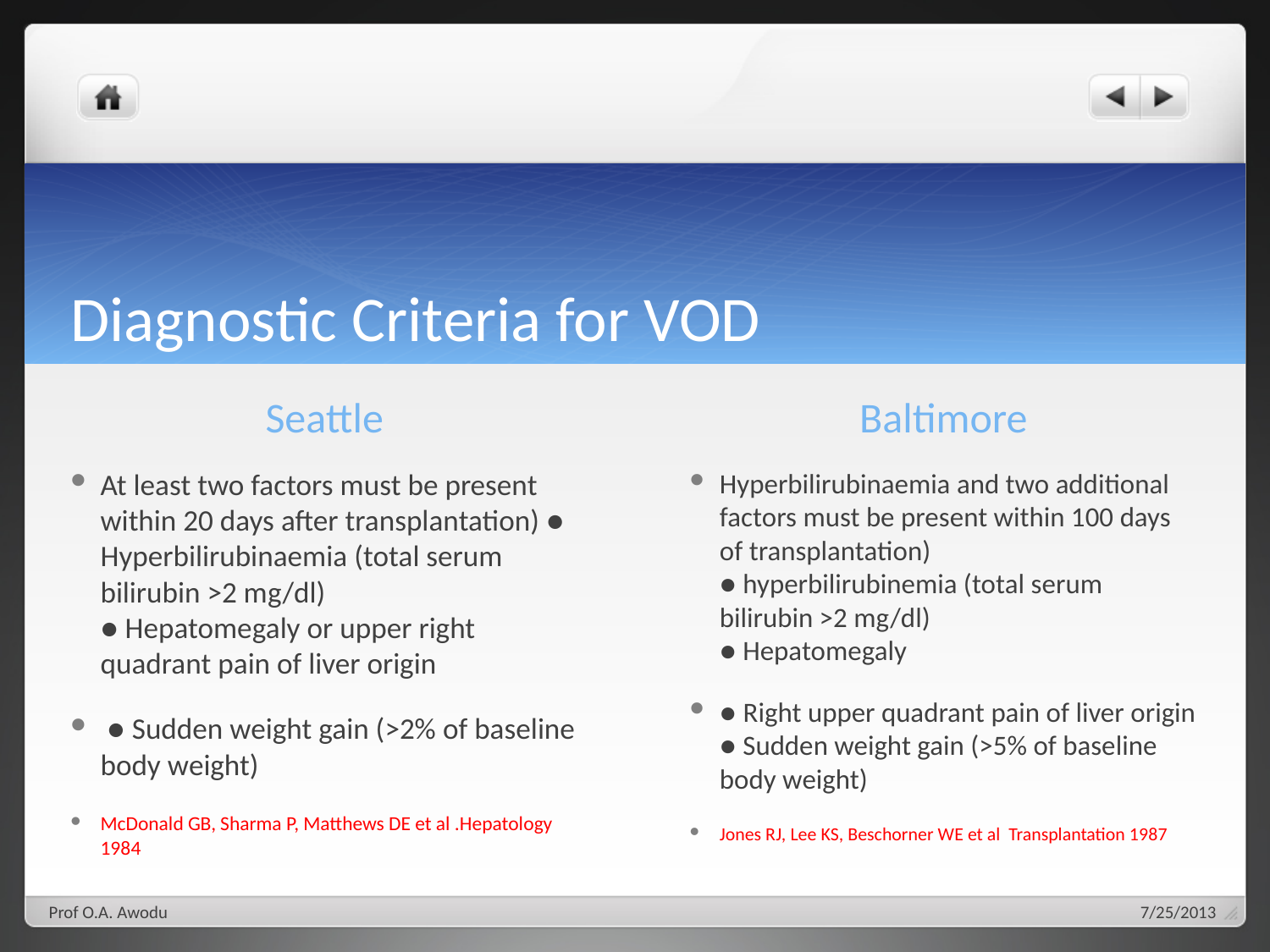

# Diagnostic Criteria for VOD
Seattle
Baltimore
At least two factors must be present within 20 days after transplantation) ● Hyperbilirubinaemia (total serum bilirubin >2 mg/dl)
● Hepatomegaly or upper right quadrant pain of liver origin
 ● Sudden weight gain (>2% of baseline body weight)
McDonald GB, Sharma P, Matthews DE et al .Hepatology 1984

Hyperbilirubinaemia and two additional factors must be present within 100 days of transplantation)
● hyperbilirubinemia (total serum bilirubin >2 mg/dl)
● Hepatomegaly
● Right upper quadrant pain of liver origin
● Sudden weight gain (>5% of baseline body weight)
Jones RJ, Lee KS, Beschorner WE et al  Transplantation 1987

Prof O.A. Awodu
7/25/2013